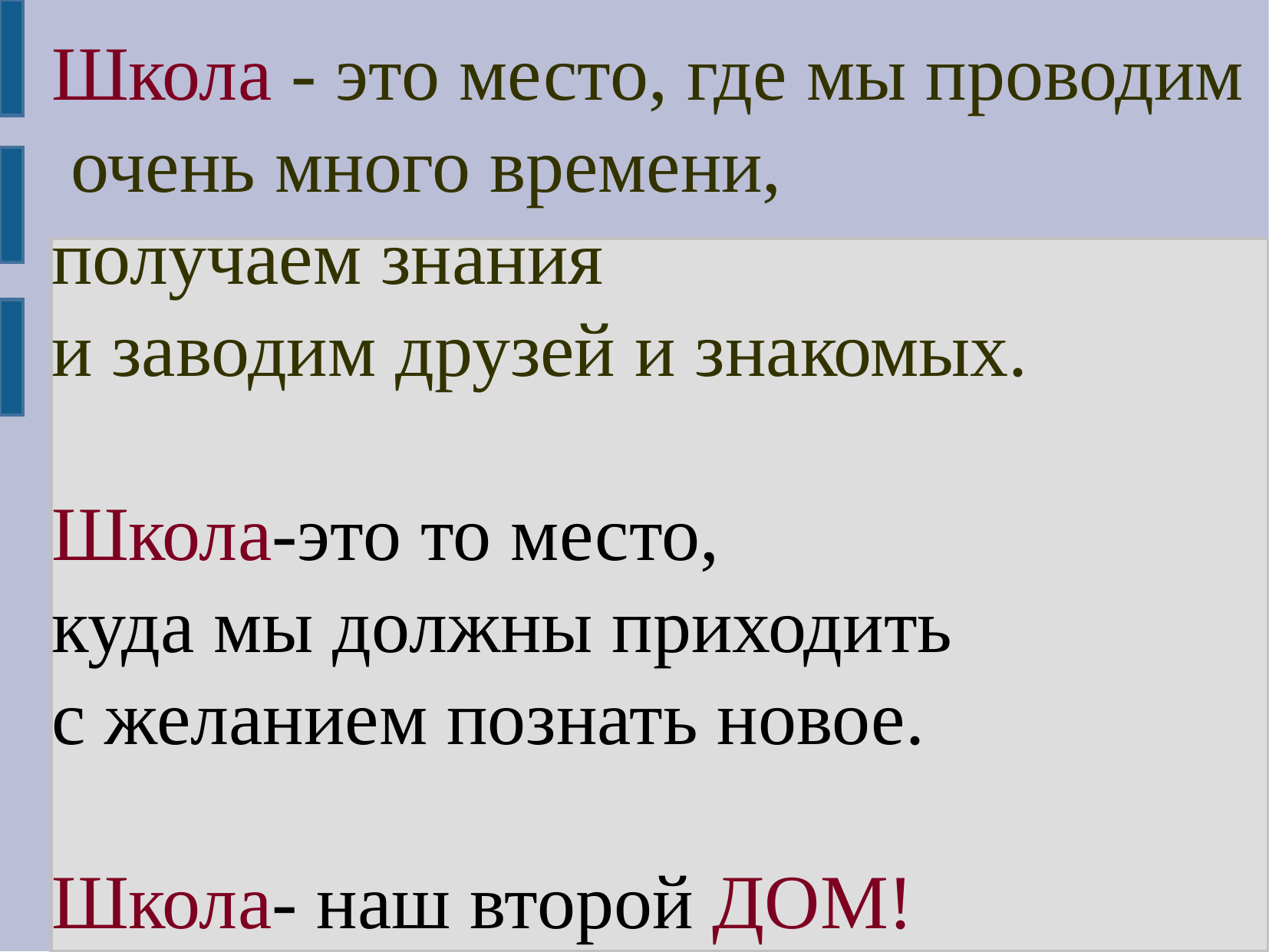

Школа - это место, где мы проводим
 очень много времени,
получаем знания
и заводим друзей и знакомых.

Школа-это то место,
куда мы должны приходить
с желанием познать новое.

Школа- наш второй ДОМ!